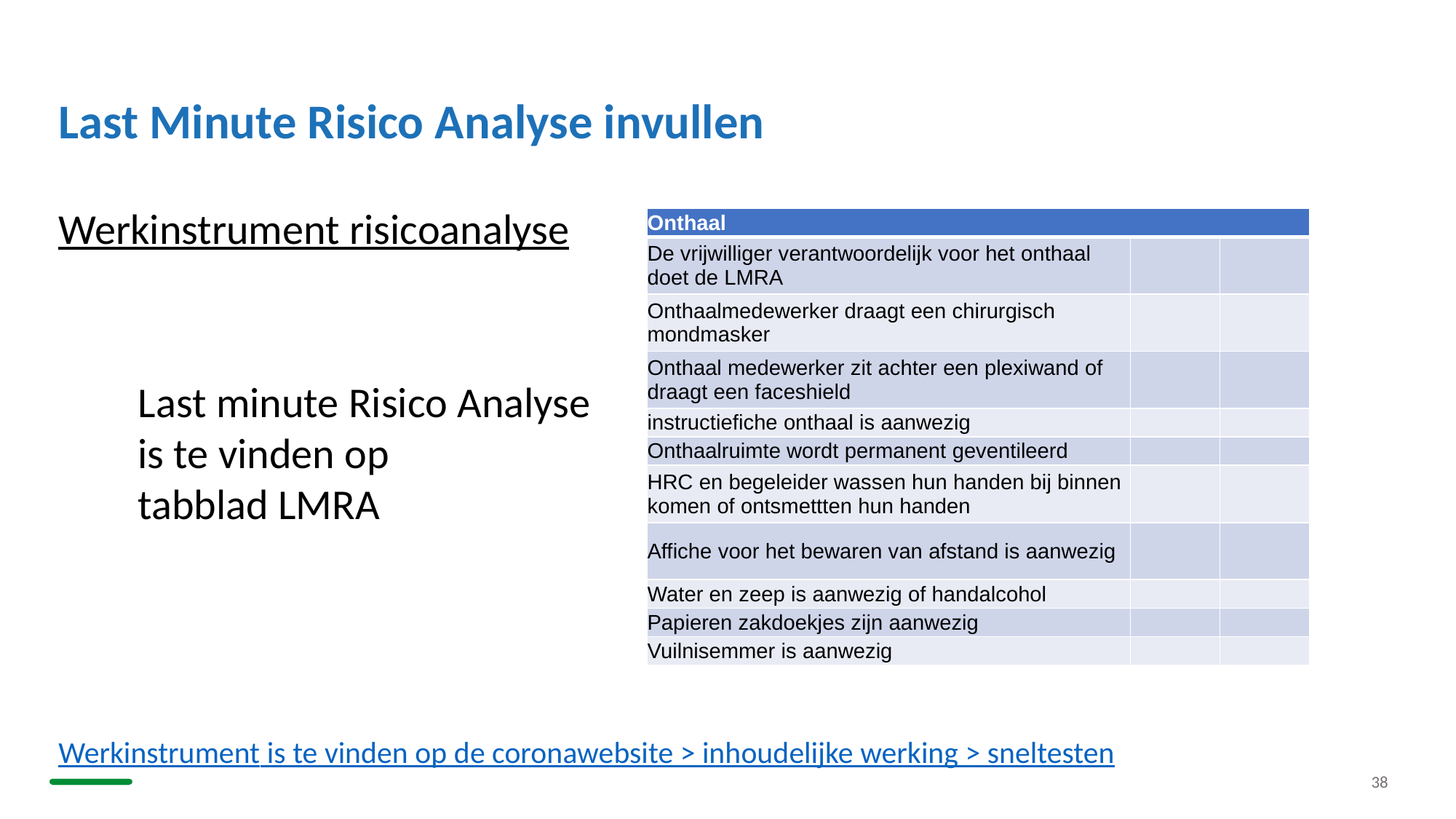

# Last Minute Risico Analyse invullen
Werkinstrument risicoanalyse
| Onthaal |  |  |
| --- | --- | --- |
| De vrijwilliger verantwoordelijk voor het onthaal doet de LMRA |  |  |
| Onthaalmedewerker draagt een chirurgisch mondmasker |  |  |
| Onthaal medewerker zit achter een plexiwand of draagt een faceshield |  |  |
| instructiefiche onthaal is aanwezig |  |  |
| Onthaalruimte wordt permanent geventileerd |  |  |
| HRC en begeleider wassen hun handen bij binnen komen of ontsmettten hun handen |  |  |
| Affiche voor het bewaren van afstand is aanwezig |  |  |
| Water en zeep is aanwezig of handalcohol |  |  |
| Papieren zakdoekjes zijn aanwezig |  |  |
| Vuilnisemmer is aanwezig |  |  |
Last minute Risico Analyse
is te vinden op ​
tabblad LMRA
Werkinstrument is te vinden op de coronawebsite > inhoudelijke werking > sneltesten
38